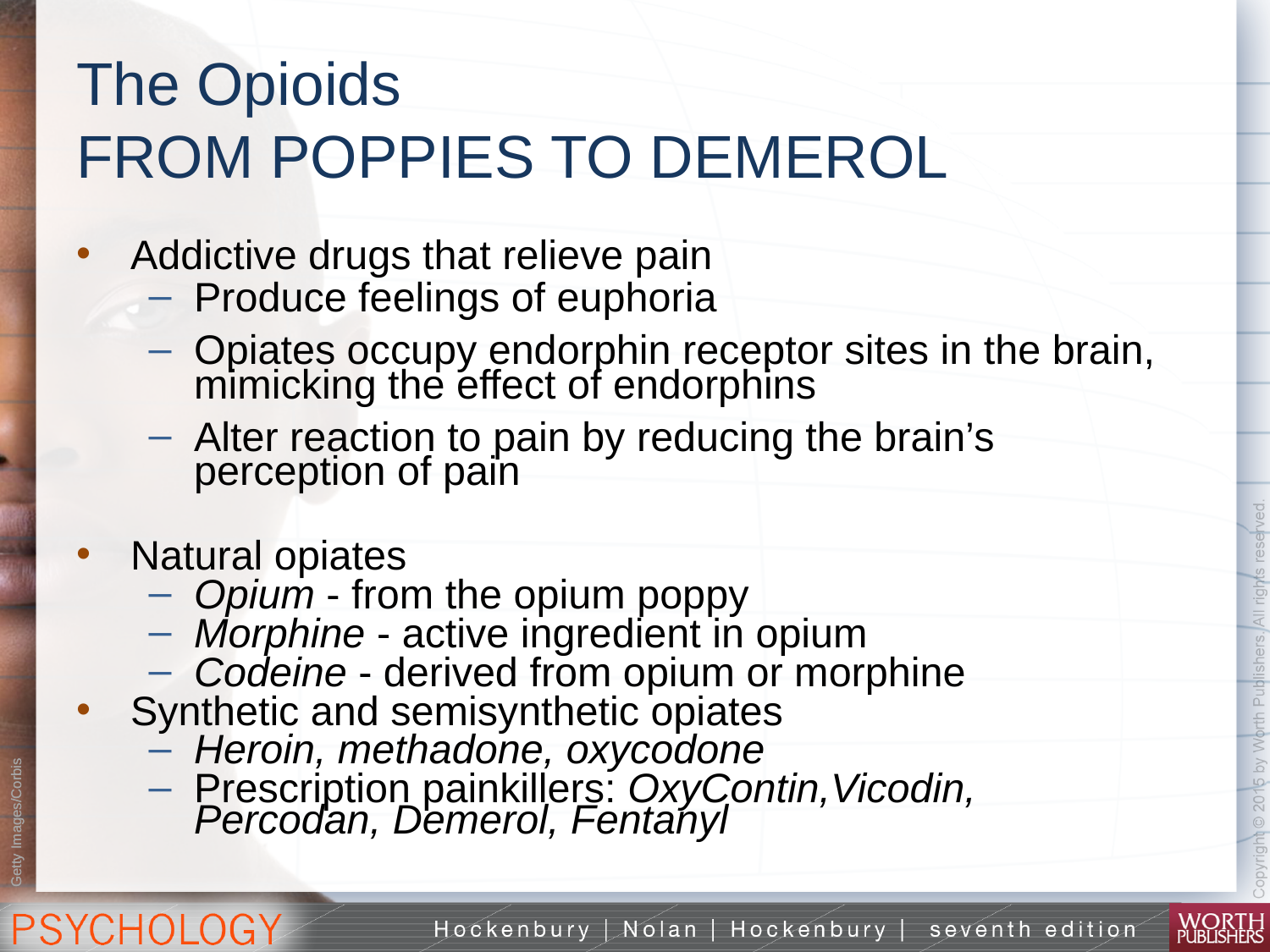

# The Opioids FROM POPPIES TO DEMEROL
Addictive drugs that relieve pain
Produce feelings of euphoria
Opiates occupy endorphin receptor sites in the brain, mimicking the effect of endorphins
Alter reaction to pain by reducing the brain’s perception of pain
Natural opiates
Opium - from the opium poppy
Morphine - active ingredient in opium
Codeine - derived from opium or morphine
Synthetic and semisynthetic opiates
Heroin, methadone, oxycodone
Prescription painkillers: OxyContin,Vicodin,
Percodan, Demerol, Fentanyl